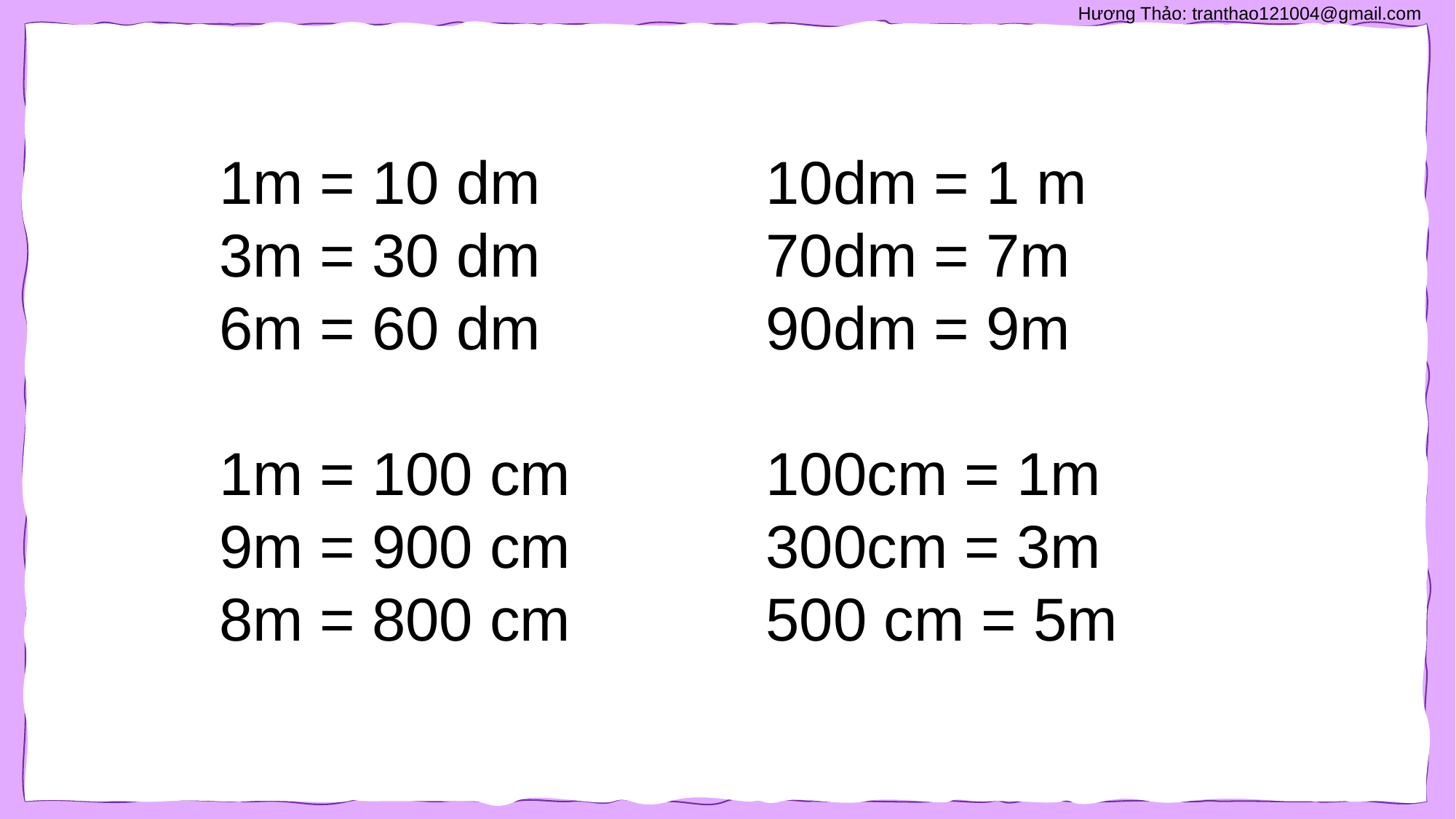

1m = 10 dm
3m = 30 dm
6m = 60 dm

1m = 100 cm
9m = 900 cm
8m = 800 cm
10dm = 1 m
70dm = 7m
90dm = 9m

100cm = 1m
300cm = 3m
500 cm = 5m